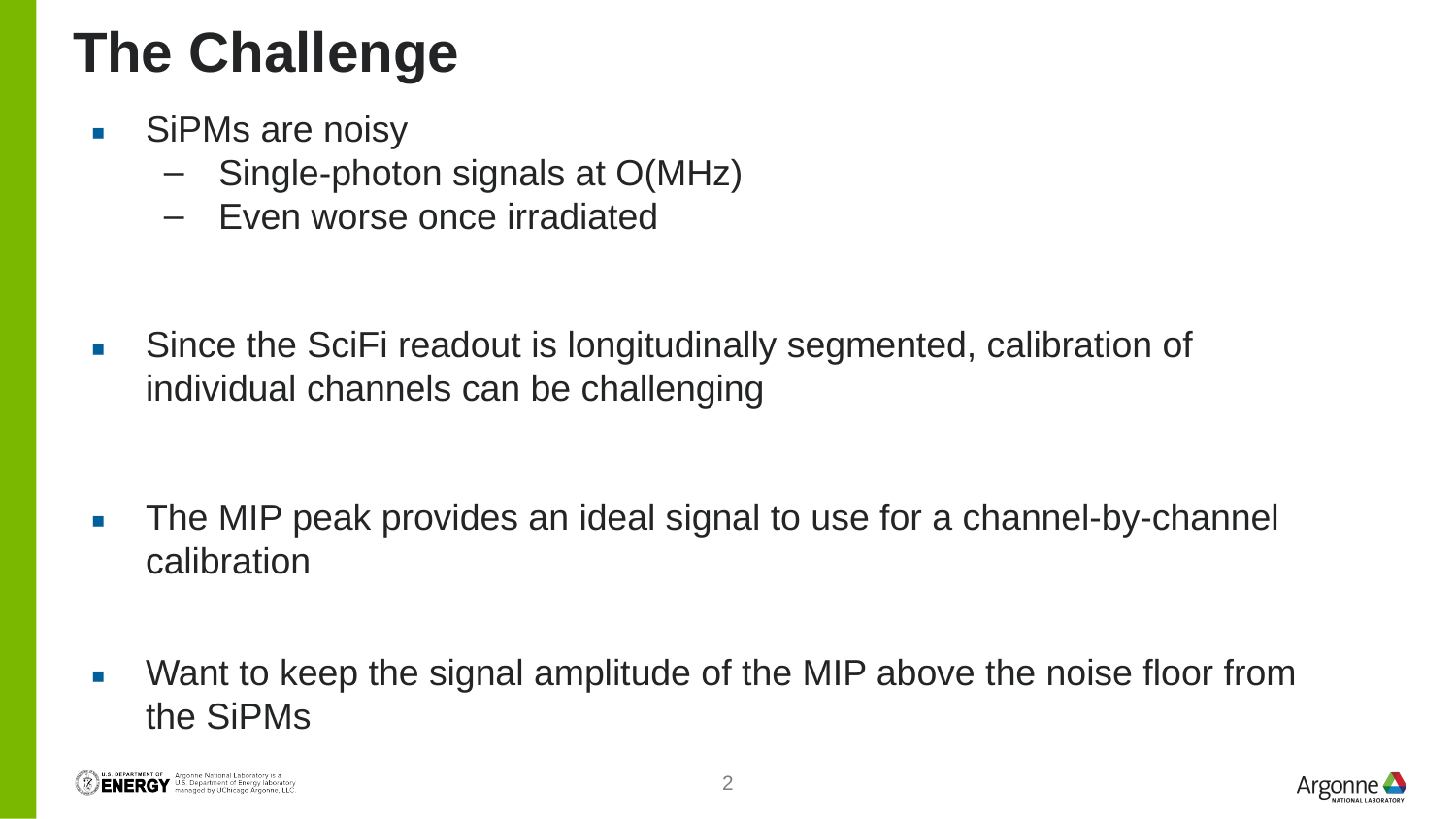

# The Challenge
SiPMs are noisy
Single-photon signals at O(MHz)
Even worse once irradiated

Since the SciFi readout is longitudinally segmented, calibration of individual channels can be challenging

The MIP peak provides an ideal signal to use for a channel-by-channel calibration

Want to keep the signal amplitude of the MIP above the noise floor from the SiPMs
2